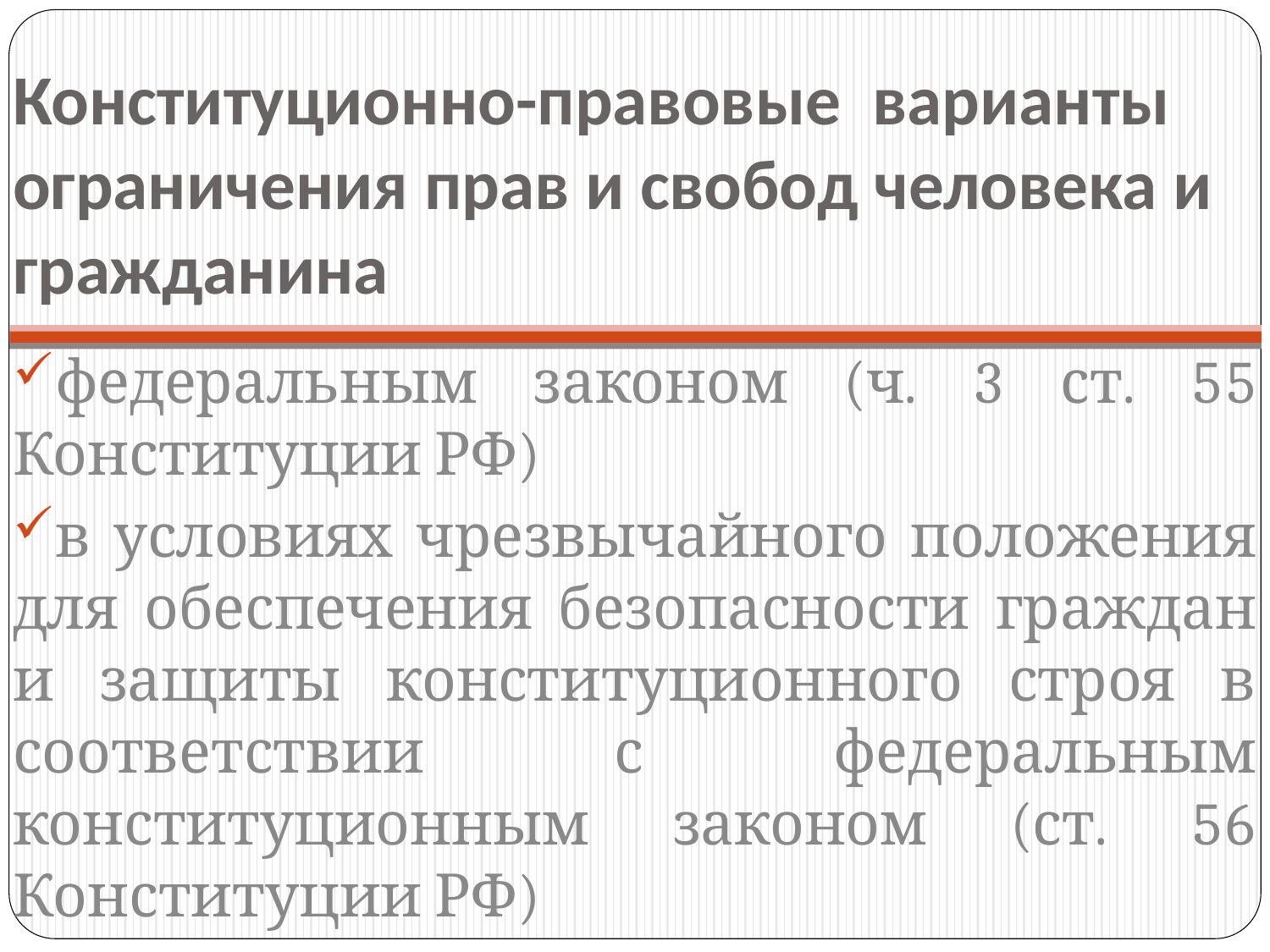

# Конституционно-правовые  варианты ограничения прав и свобод человека и гражданина
федеральным законом (ч. 3 ст. 55 Конституции РФ)
в условиях чрезвычайного положения для обеспечения безопасности граждан и защиты конституционного строя в соответствии с федеральным конституционным законом (ст. 56 Конституции РФ)